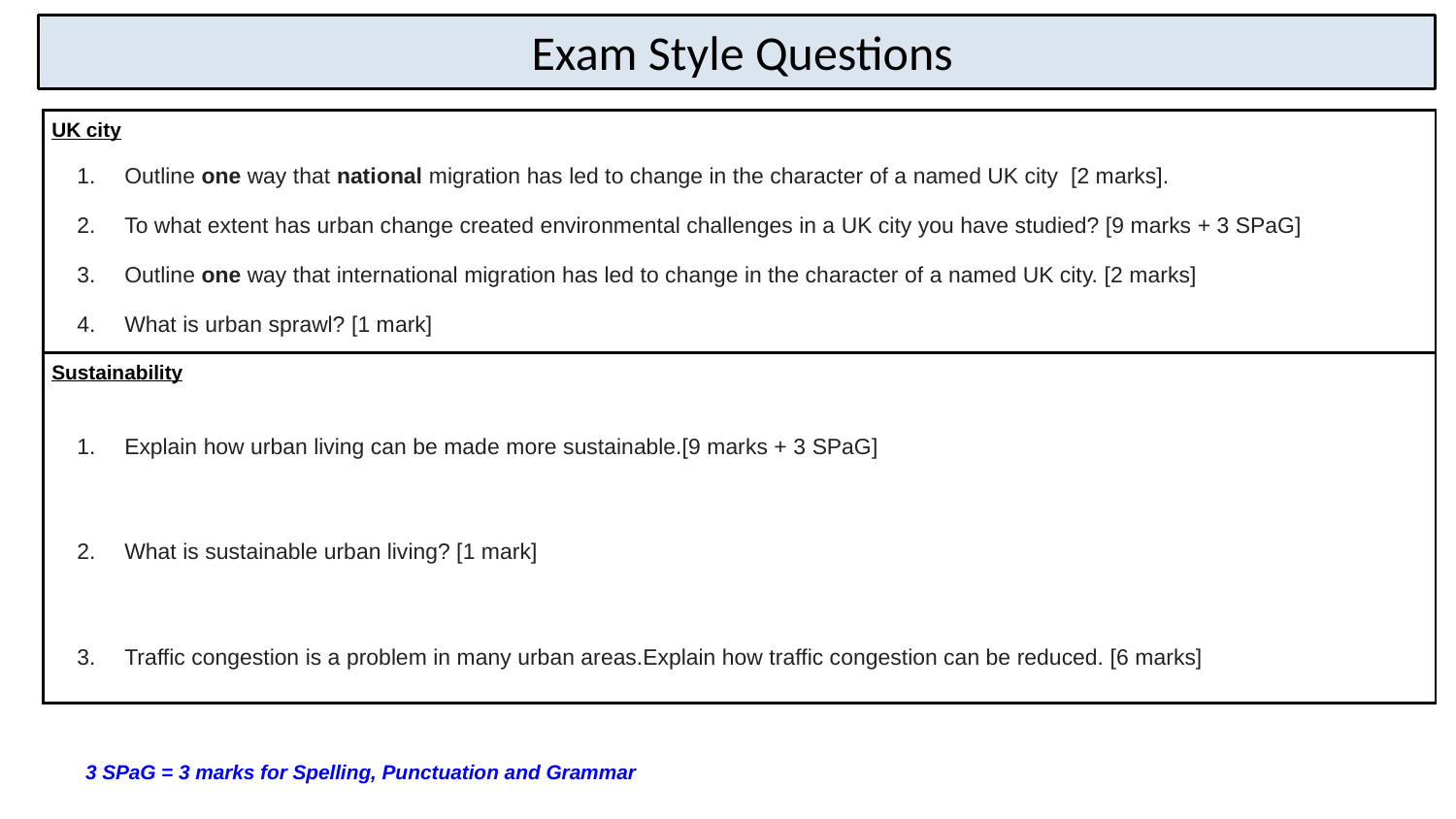

Exam Style Questions
| UK city Outline one way that national migration has led to change in the character of a named UK city [2 marks]. To what extent has urban change created environmental challenges in a UK city you have studied? [9 marks + 3 SPaG] Outline one way that international migration has led to change in the character of a named UK city. [2 marks] What is urban sprawl? [1 mark] |
| --- |
| Sustainability Explain how urban living can be made more sustainable.[9 marks + 3 SPaG] What is sustainable urban living? [1 mark] Traffic congestion is a problem in many urban areas.Explain how traffic congestion can be reduced. [6 marks] |
|  |
3 SPaG = 3 marks for Spelling, Punctuation and Grammar